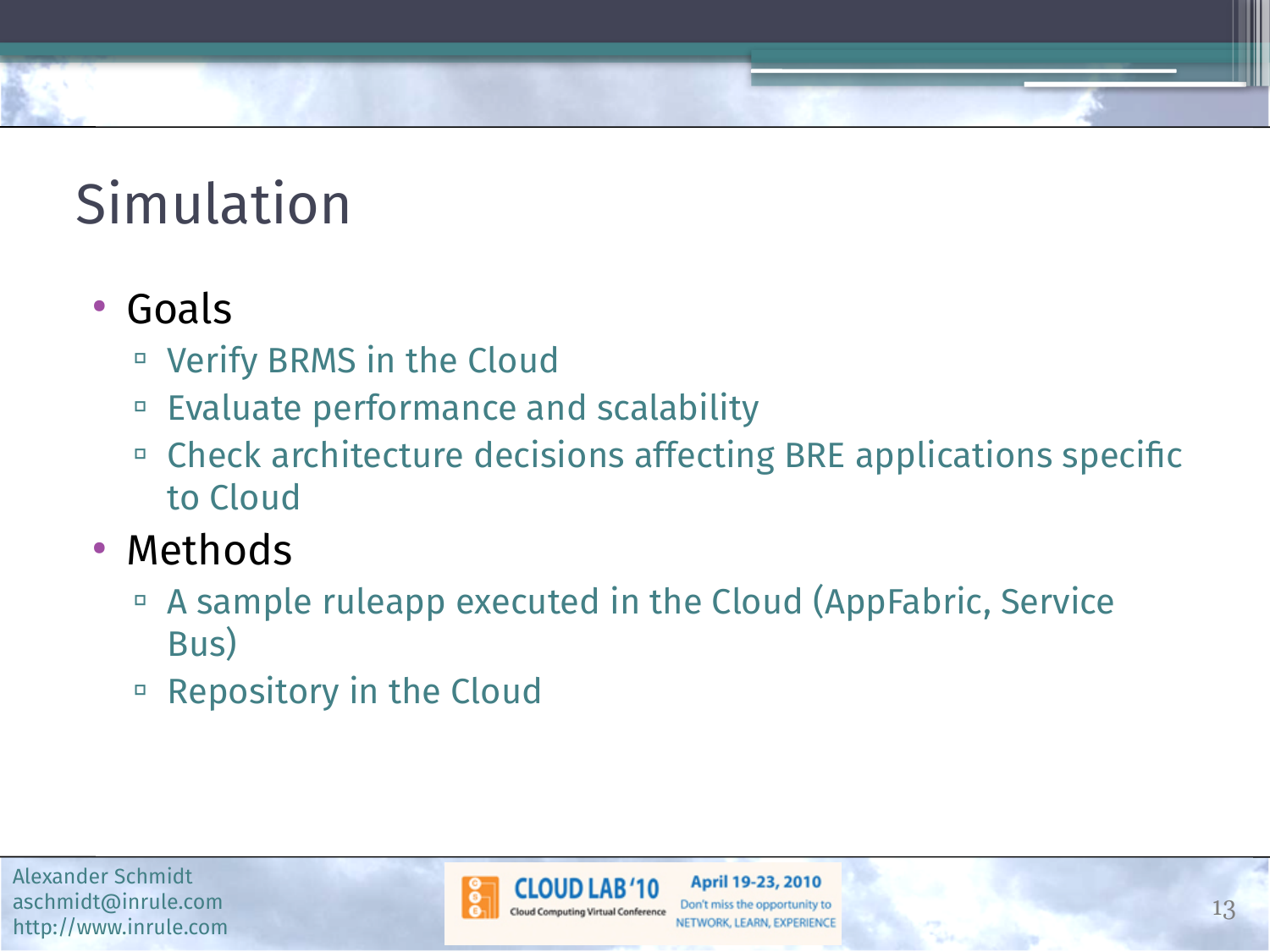

# Simulation
Goals
Verify BRMS in the Cloud
Evaluate performance and scalability
Check architecture decisions affecting BRE applications specific to Cloud
Methods
A sample ruleapp executed in the Cloud (AppFabric, Service Bus)
Repository in the Cloud

13